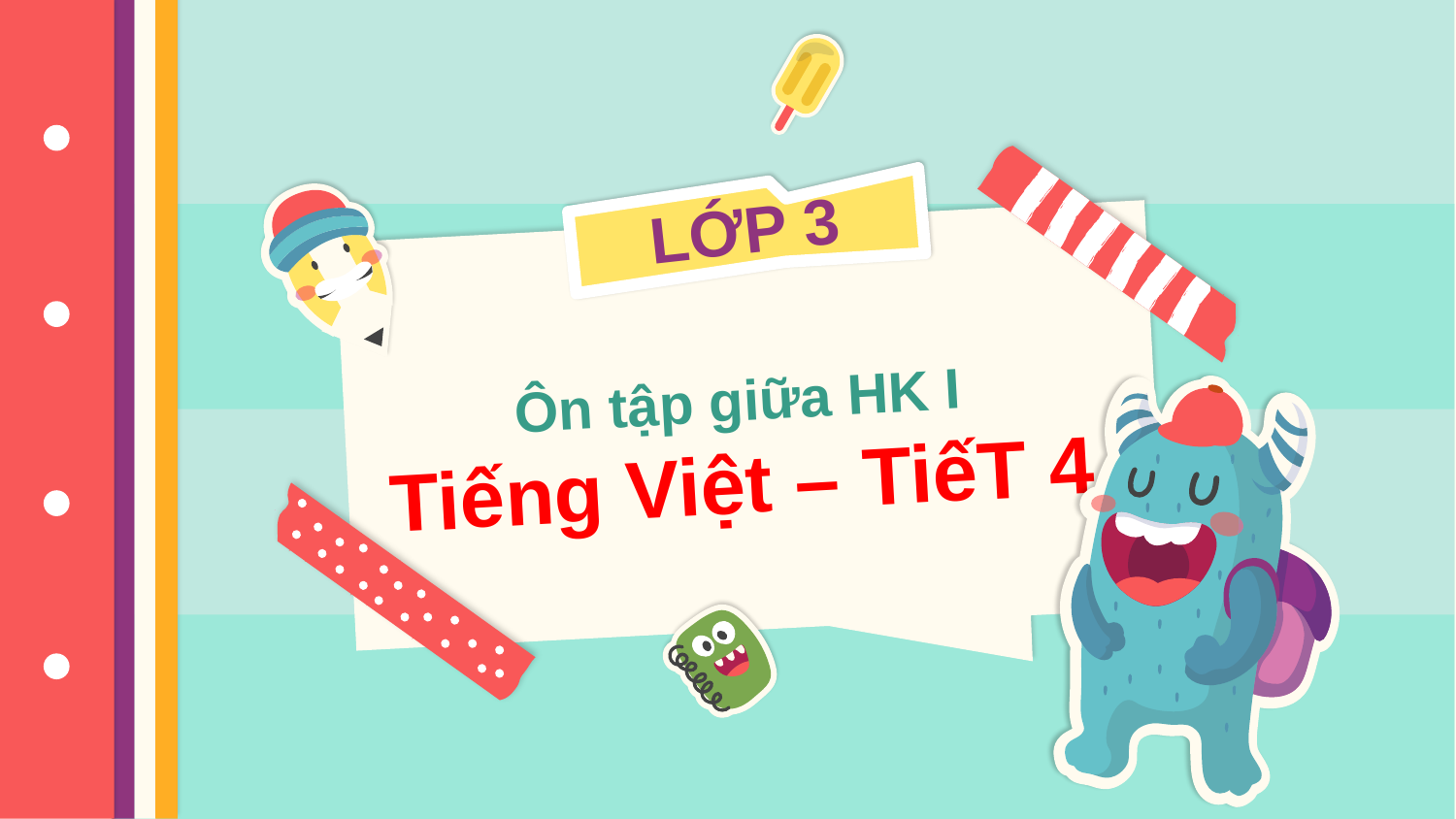

LỚP 3

# Ôn tập giữa HK I Tiếng Việt – TiếT 4